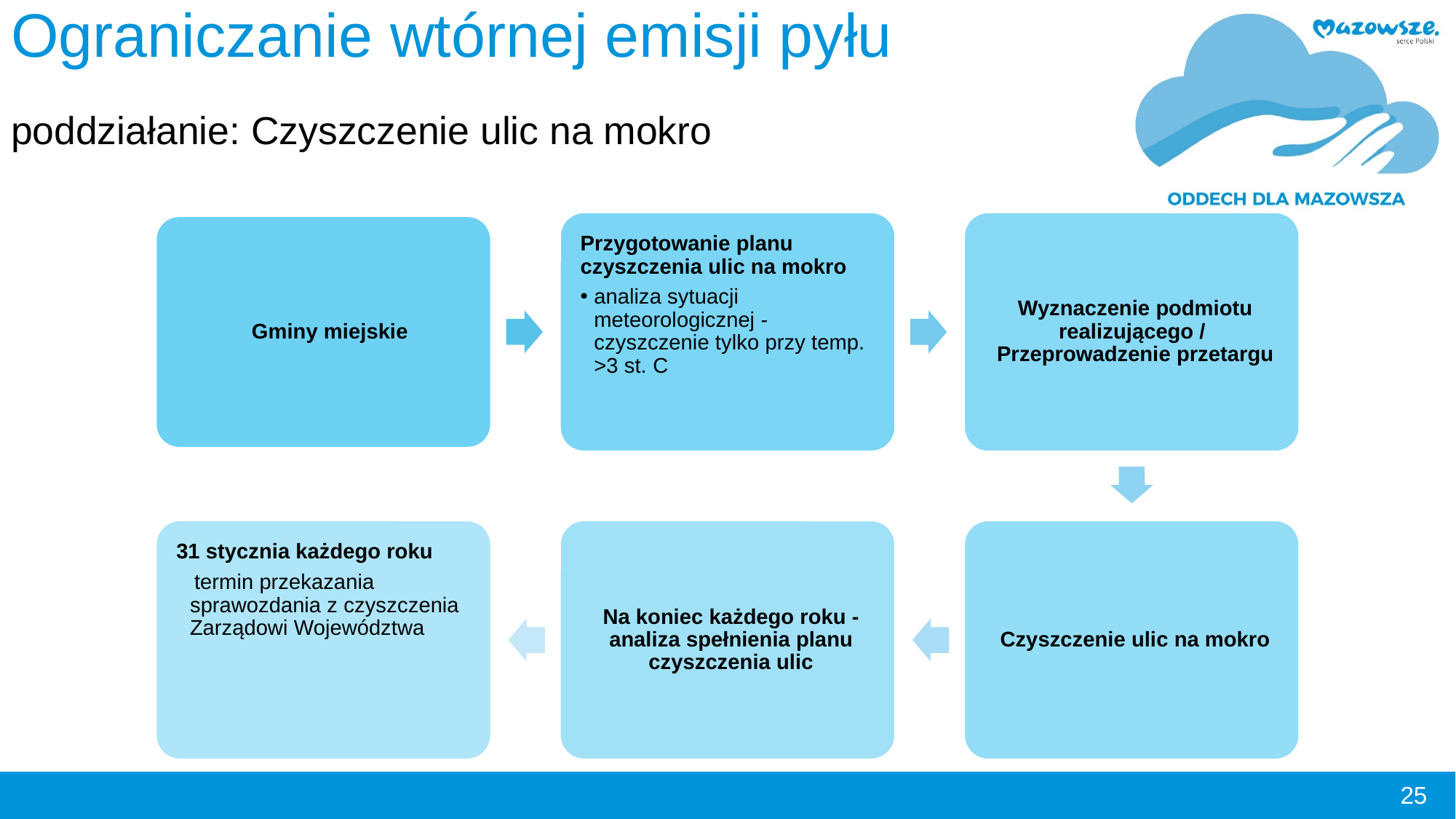

# Ograniczanie wtórnej emisji pyłu poddziałanie: Czyszczenie ulic na mokro
 Gminy miejskie

Przygotowanie planu czyszczenia ulic na mokro
analiza sytuacji meteorologicznej - czyszczenie tylko przy temp. >3 st. C

Wyznaczenie podmiotu realizującego /
Przeprowadzenie przetargu

Czyszczenie ulic na mokro

Na koniec każdego roku - analiza spełnienia planu czyszczenia ulic

31 stycznia każdego roku
   termin przekazania sprawozdania z czyszczenia Zarządowi Województwa
25